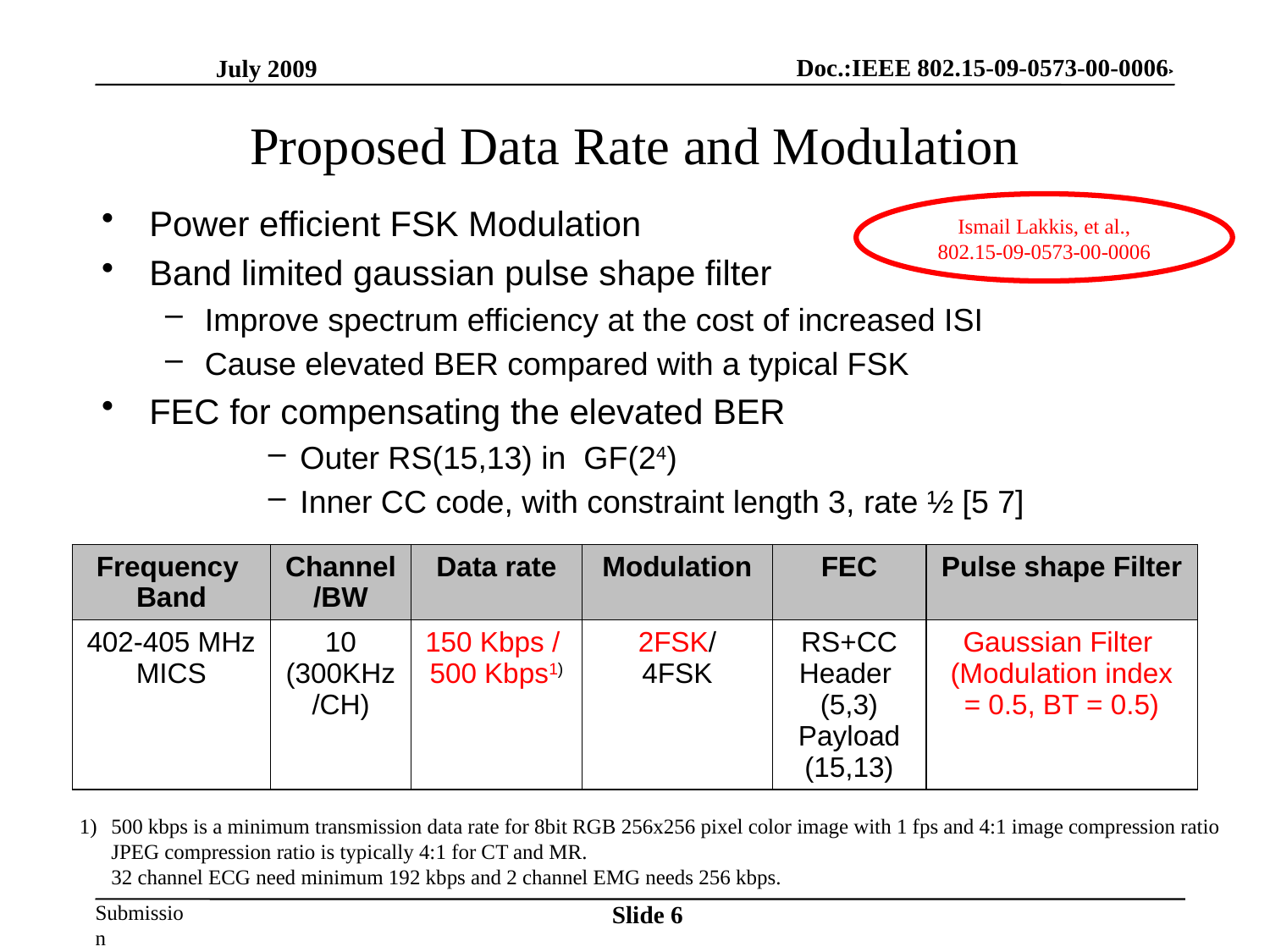

Doc.:IEEE 802.15-09-0573-00-0006
# Proposed Data Rate and Modulation
Ismail Lakkis, et al., 802.15-09-0573-00-0006
Power efficient FSK Modulation
Band limited gaussian pulse shape filter
Improve spectrum efficiency at the cost of increased ISI
Cause elevated BER compared with a typical FSK
FEC for compensating the elevated BER
Outer RS(15,13) in  GF(24)
Inner CC code, with constraint length 3, rate ½ [5 7]
| Frequency Band | Channel/BW | Data rate | Modulation | FEC | Pulse shape Filter |
| --- | --- | --- | --- | --- | --- |
| 402-405 MHz MICS | 10 (300KHz/CH) | 150 Kbps / 500 Kbps1) | 2FSK/ 4FSK | RS+CC Header (5,3) Payload (15,13) | Gaussian Filter (Modulation index = 0.5, BT = 0.5) |
500 kbps is a minimum transmission data rate for 8bit RGB 256x256 pixel color image with 1 fps and 4:1 image compression ratio
      JPEG compression ratio is typically 4:1 for CT and MR.
      32 channel ECG need minimum 192 kbps and 2 channel EMG needs 256 kbps.
Slide 6
July 2009